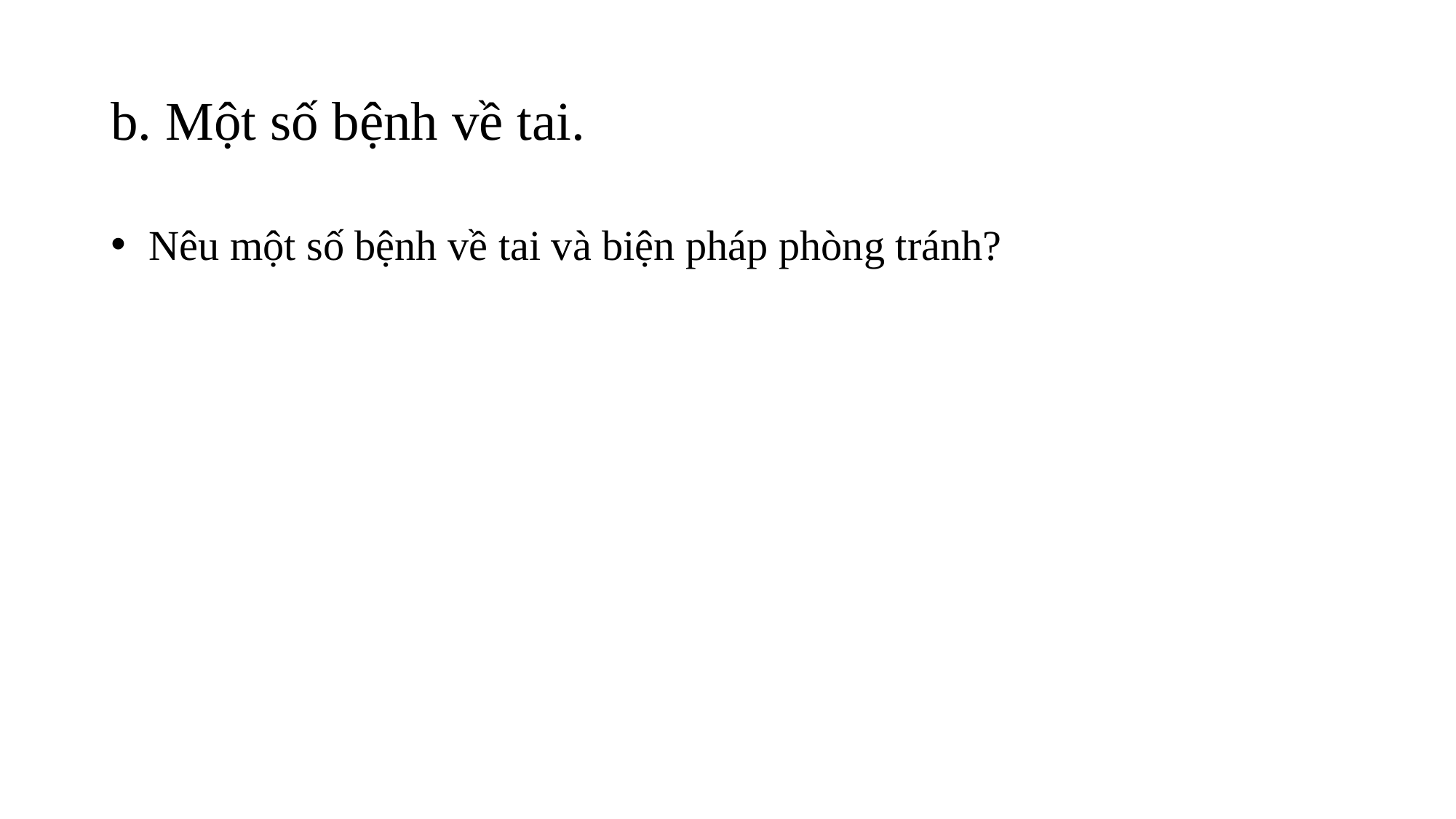

# b. Một số bệnh về tai.
 Nêu một số bệnh về tai và biện pháp phòng tránh?